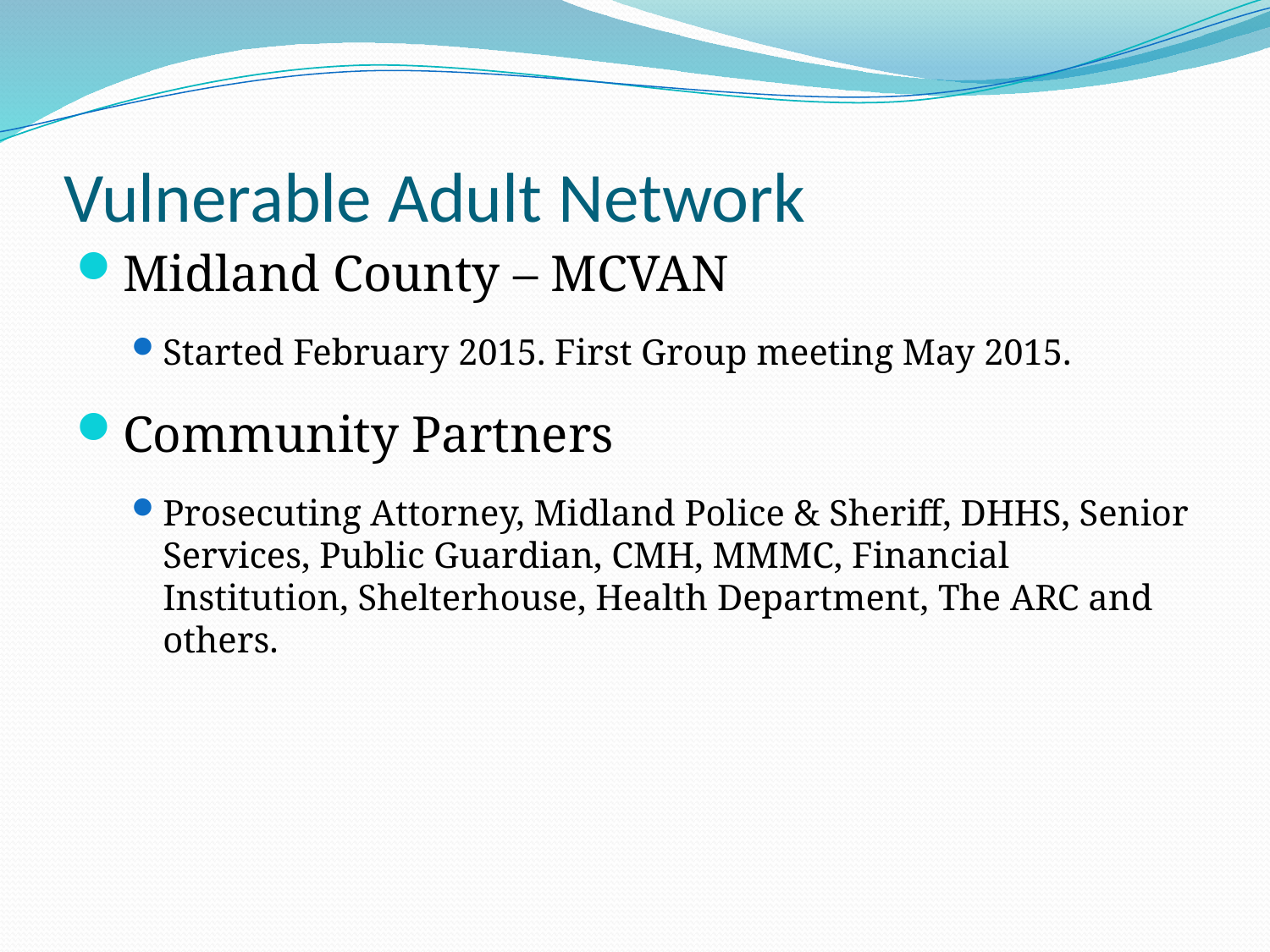

# Vulnerable Adult Network
Midland County – MCVAN
Started February 2015. First Group meeting May 2015.
Community Partners
Prosecuting Attorney, Midland Police & Sheriff, DHHS, Senior Services, Public Guardian, CMH, MMMC, Financial Institution, Shelterhouse, Health Department, The ARC and others.